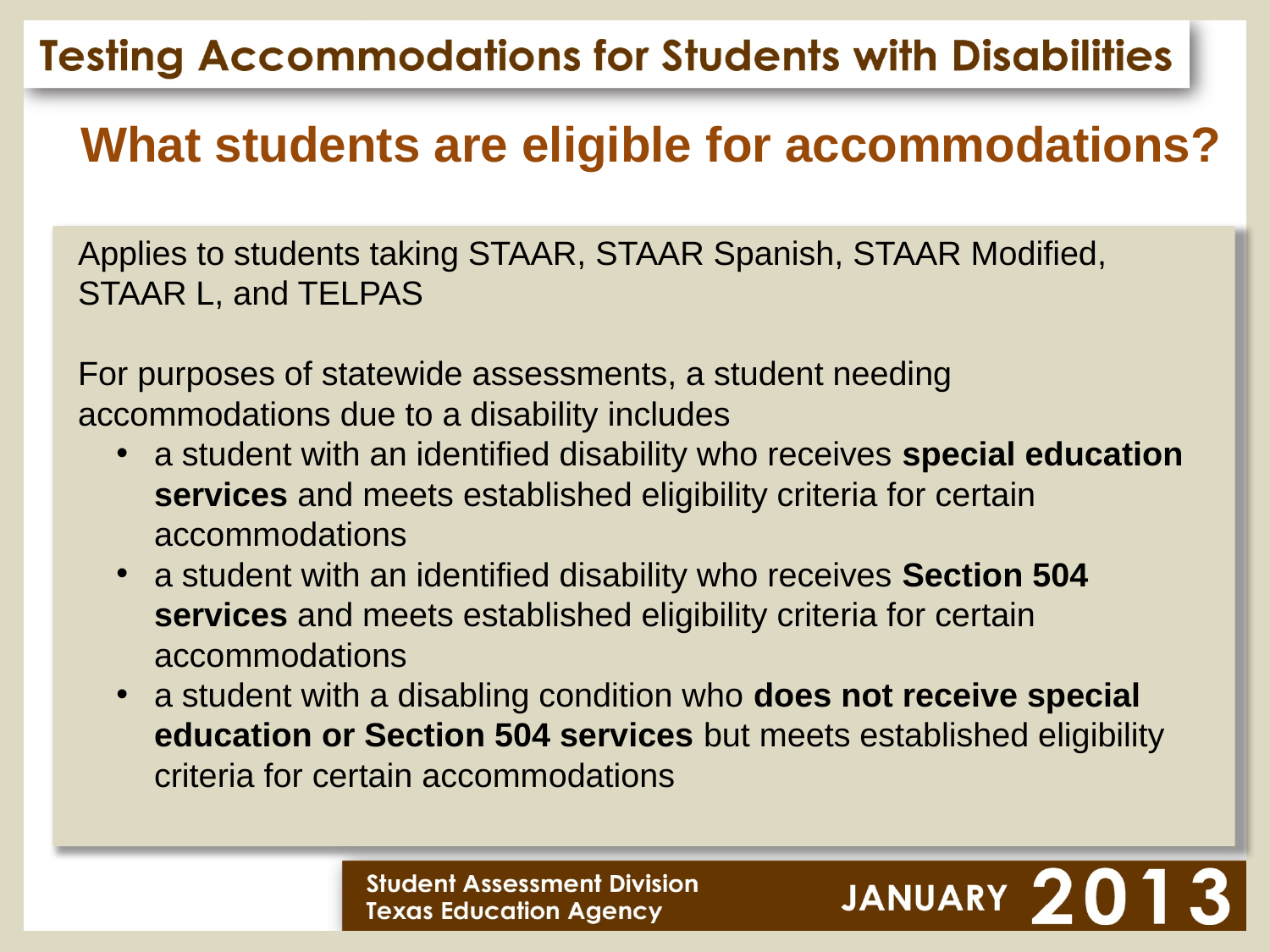

What students are eligible for accommodations?

Applies to students taking STAAR, STAAR Spanish, STAAR Modified, STAAR L, and TELPAS

For purposes of statewide assessments, a student needing accommodations due to a disability includes
a student with an identified disability who receives special education services and meets established eligibility criteria for certain accommodations
a student with an identified disability who receives Section 504 services and meets established eligibility criteria for certain accommodations
a student with a disabling condition who does not receive special education or Section 504 services but meets established eligibility criteria for certain accommodations